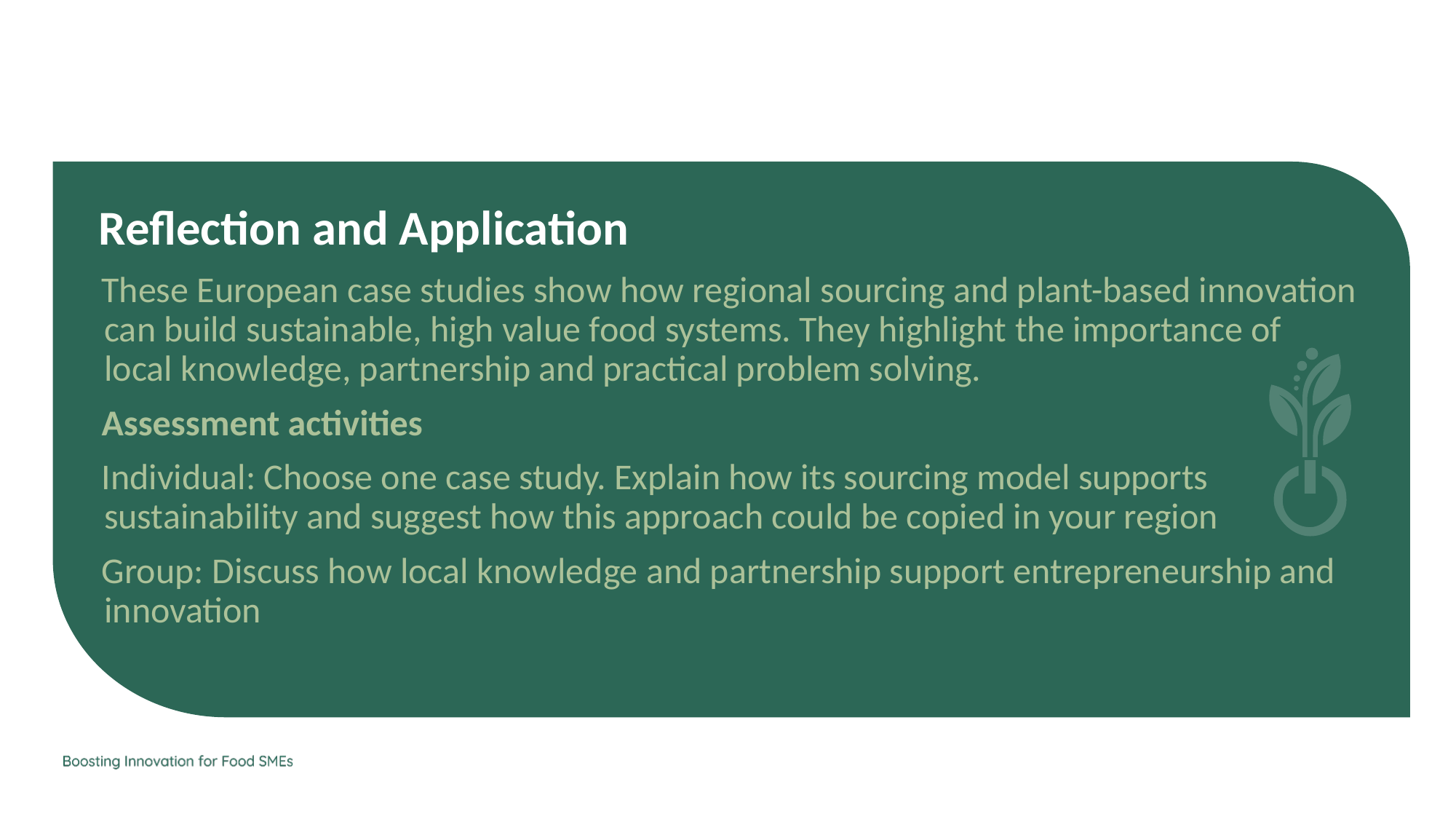

Reflection and Application
   These European case studies show how regional sourcing and plant-based innovation can build sustainable, high value food systems. They highlight the importance of local knowledge, partnership and practical problem solving.
   Assessment activities
   Individual: Choose one case study. Explain how its sourcing model supports sustainability and suggest how this approach could be copied in your region
   Group: Discuss how local knowledge and partnership support entrepreneurship and innovation